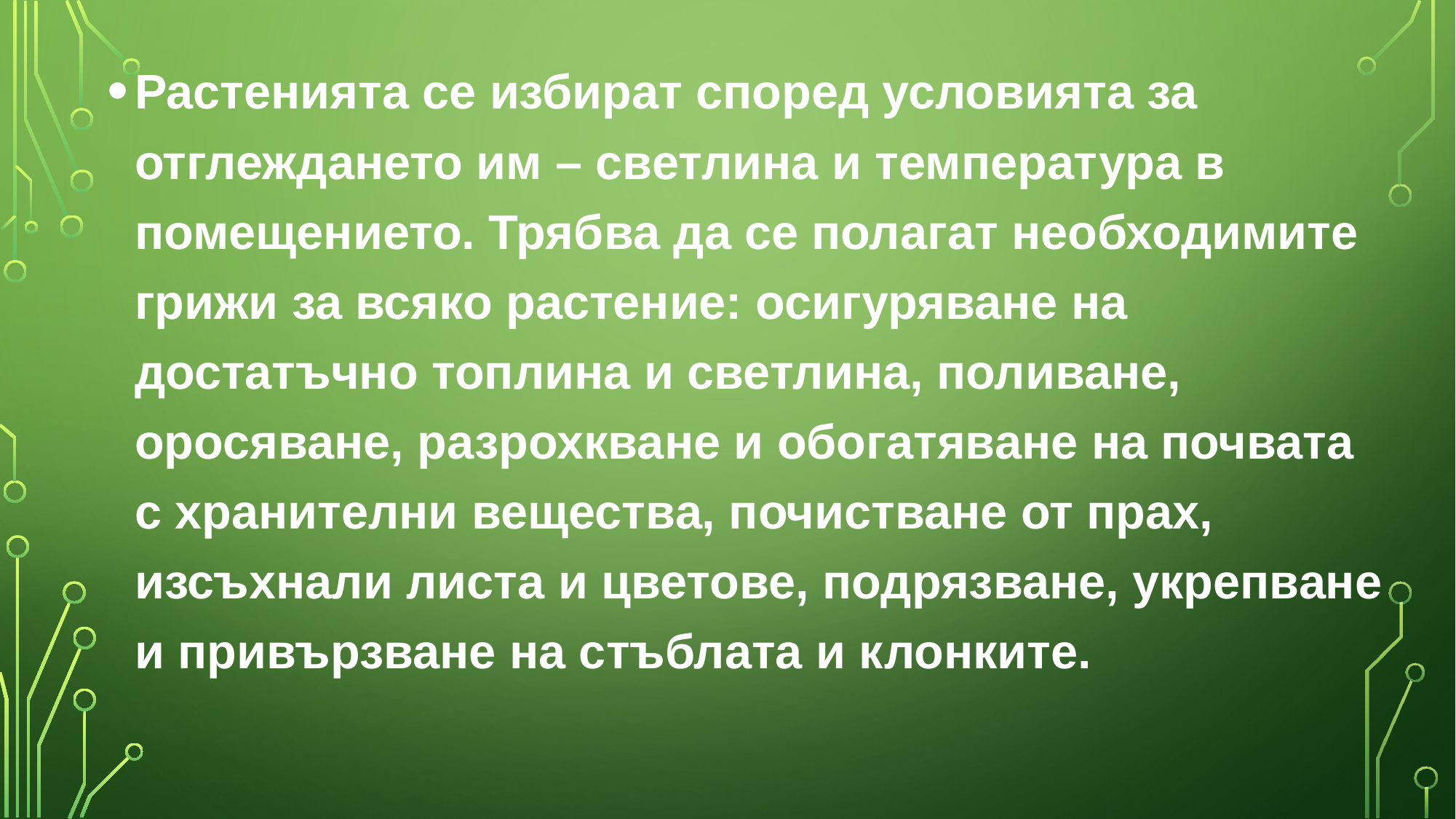

Растенията се избират според условията за отглеждането им – светлина и температура в помещението. Трябва да се полагат необходимите грижи за всяко растение: осигуряване на достатъчно топлина и светлина, поливане, оросяване, разрохкване и обогатяване на почвата с хранителни вещества, почистване от прах, изсъхнали листа и цветове, подрязване, укрепване и привързване на стъблата и клонките.